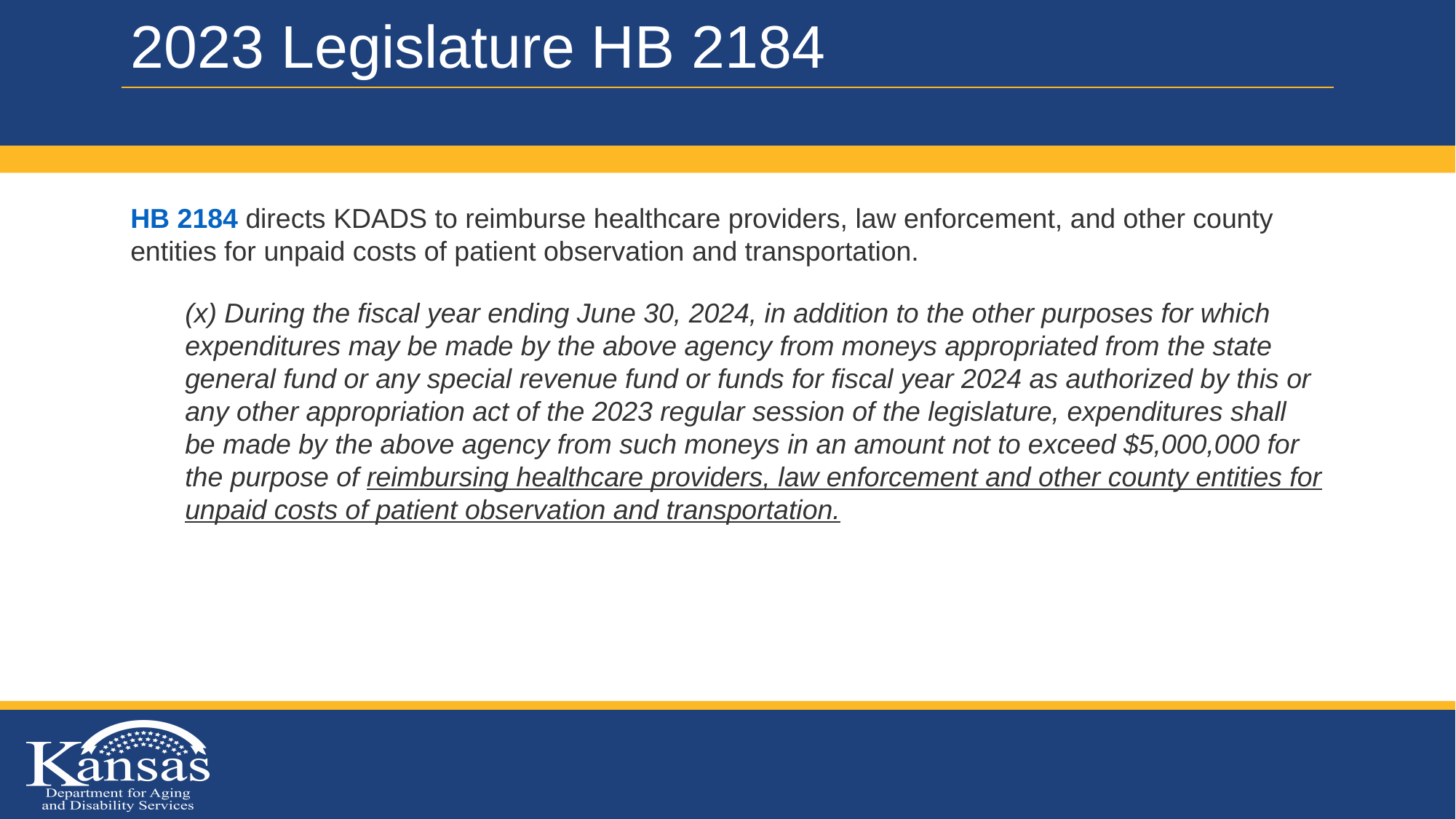

# 2023 Legislature HB 2184

HB 2184 directs KDADS to reimburse healthcare providers, law enforcement, and other county entities for unpaid costs of patient observation and transportation.

(x) During the fiscal year ending June 30, 2024, in addition to the other purposes for which expenditures may be made by the above agency from moneys appropriated from the state general fund or any special revenue fund or funds for fiscal year 2024 as authorized by this or any other appropriation act of the 2023 regular session of the legislature, expenditures shall be made by the above agency from such moneys in an amount not to exceed $5,000,000 for the purpose of reimbursing healthcare providers, law enforcement and other county entities for unpaid costs of patient observation and transportation.